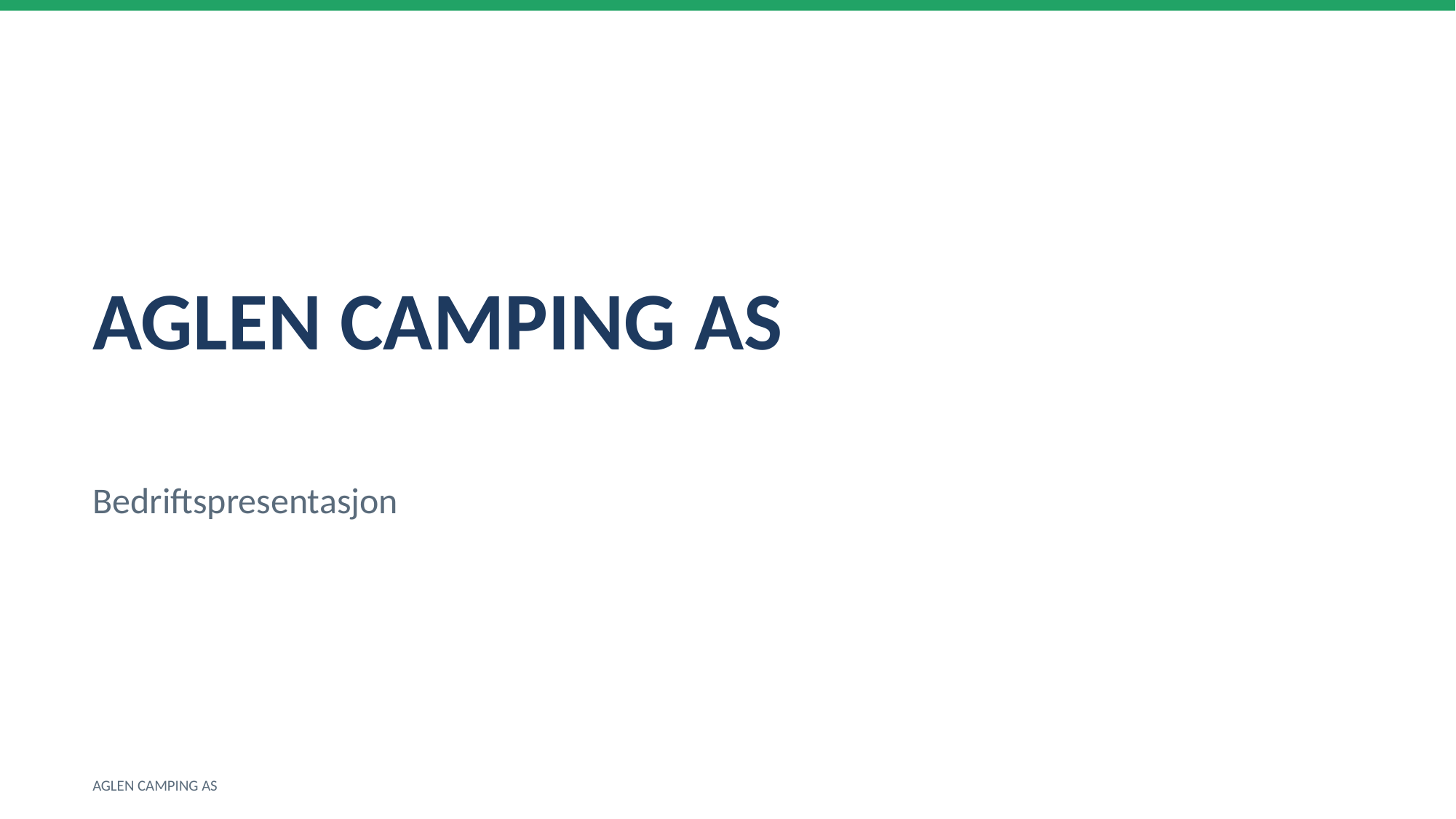

AGLEN CAMPING AS
Bedriftspresentasjon
AGLEN CAMPING AS